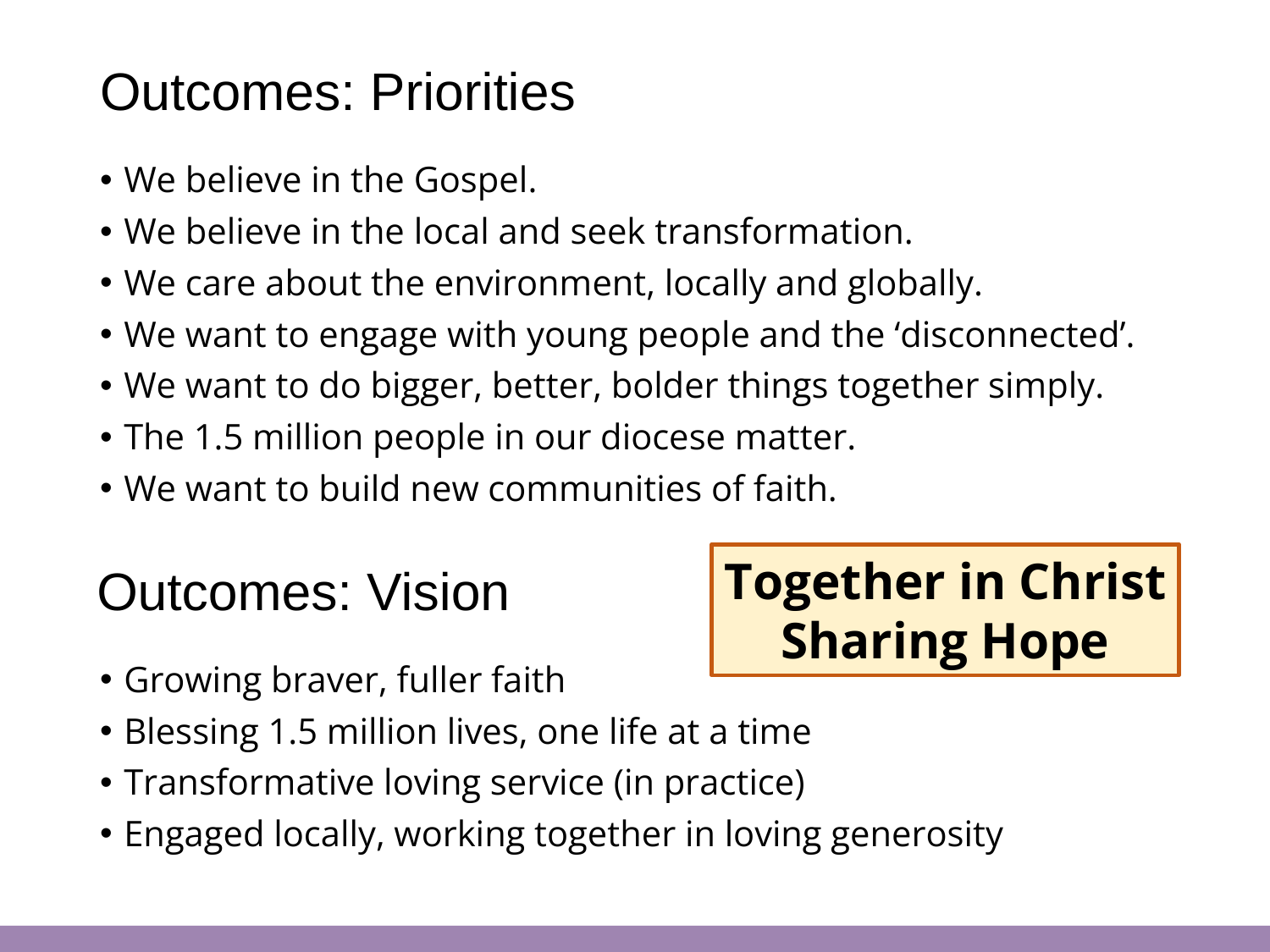

# Outcomes: Priorities
We believe in the Gospel.
We believe in the local and seek transformation.
We care about the environment, locally and globally.
We want to engage with young people and the ‘disconnected’.
We want to do bigger, better, bolder things together simply.
The 1.5 million people in our diocese matter.
We want to build new communities of faith.
Together in Christ
Sharing Hope
Outcomes: Vision
Growing braver, fuller faith
Blessing 1.5 million lives, one life at a time
Transformative loving service (in practice)
Engaged locally, working together in loving generosity